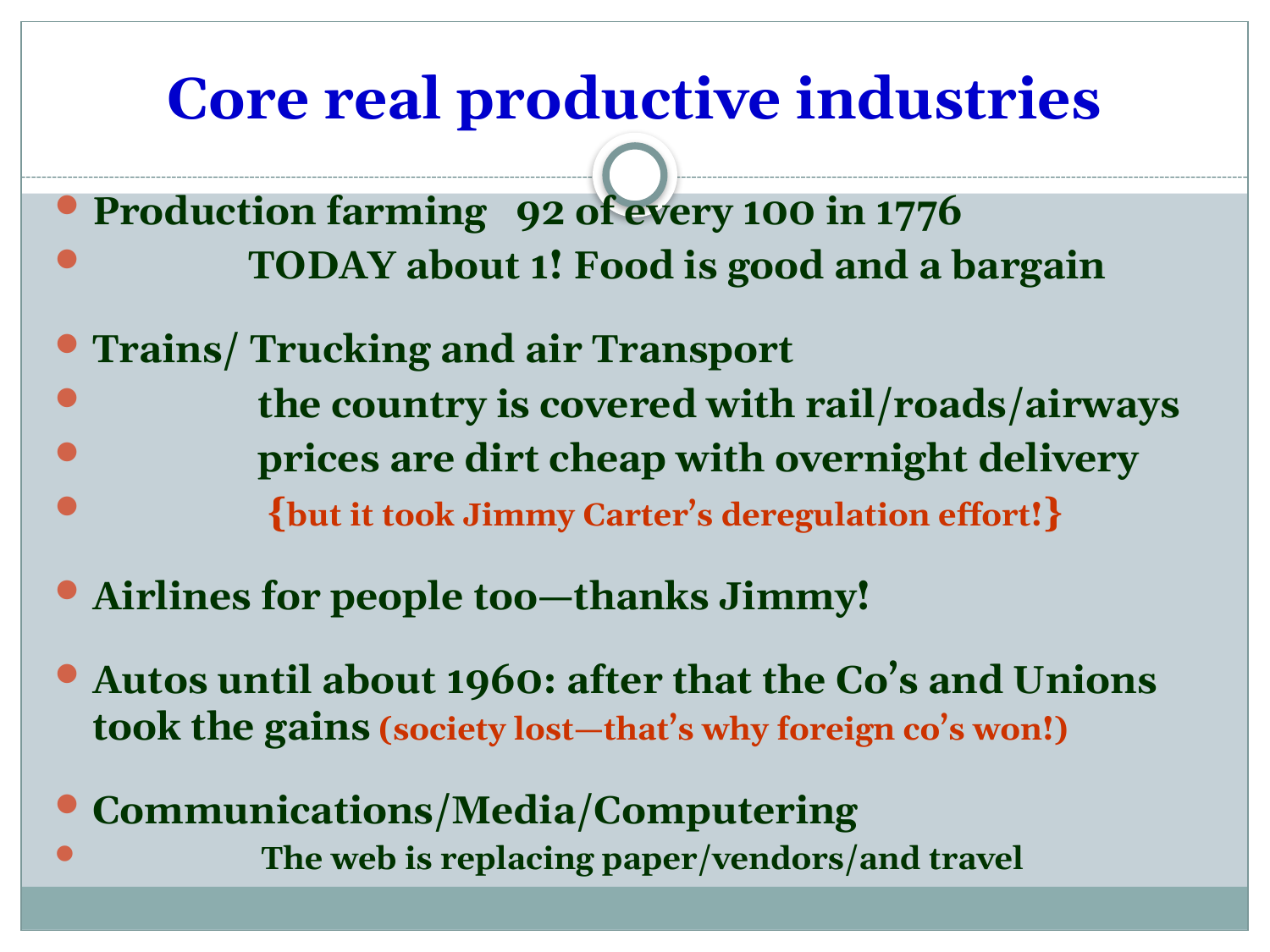

# Core real productive industries
Production farming   92 of every 100 in 1776
                TODAY about 1! Food is good and a bargain

Trains/ Trucking and air Transport
                 the country is covered with rail/roads/airways
                 prices are dirt cheap with overnight delivery
                  {but it took Jimmy Carter’s deregulation effort!}

Airlines for people too—thanks Jimmy!

Autos until about 1960: after that the Co’s and Unions took the gains (society lost—that’s why foreign co’s won!)

Communications/Media/Computering
                     The web is replacing paper/vendors/and travel